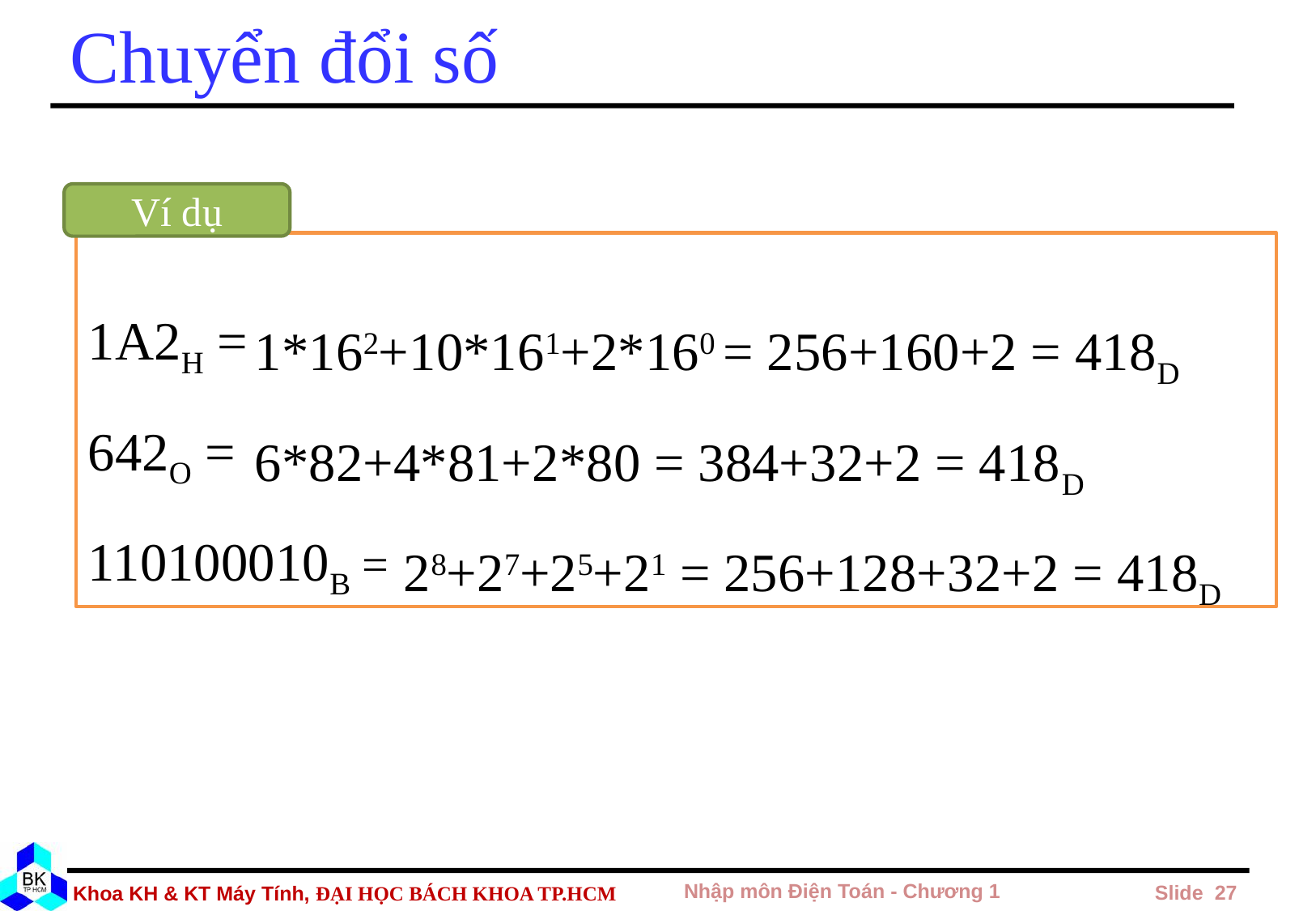

# Chuyển đổi số
Ví dụ

1A2H =
642O =
110100010B =
1*162+10*161+2*160 = 256+160+2 = 418D
6*82+4*81+2*80 = 384+32+2 = 418D
           28+27+25+21 = 256+128+32+2 = 418D
Nhập môn Điện Toán - Chương 1
 Slide  27